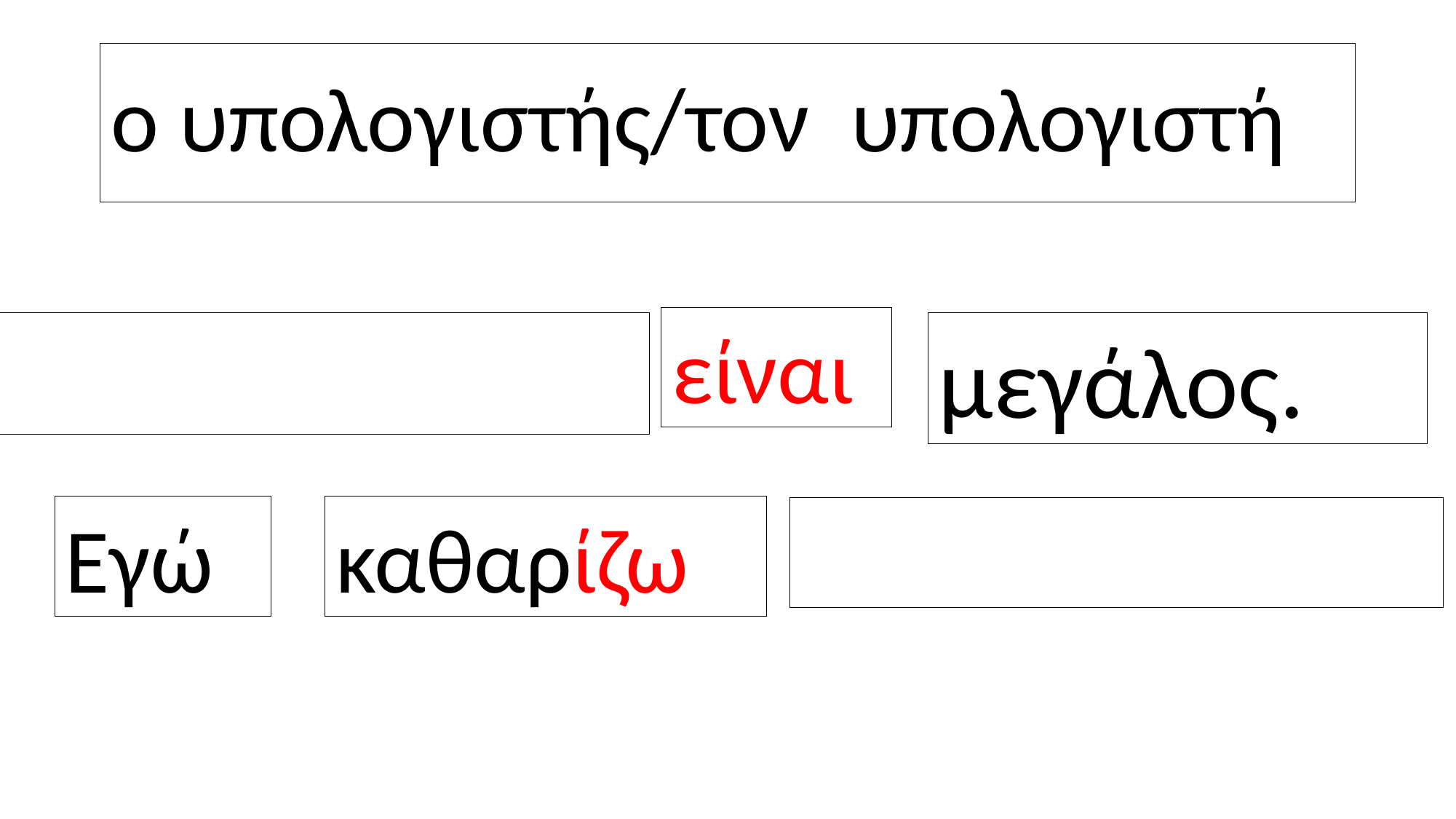

# ο υπολογιστής/τον  υπολογιστή
είναι

μεγάλος.
Εγώ
καθαρίζω